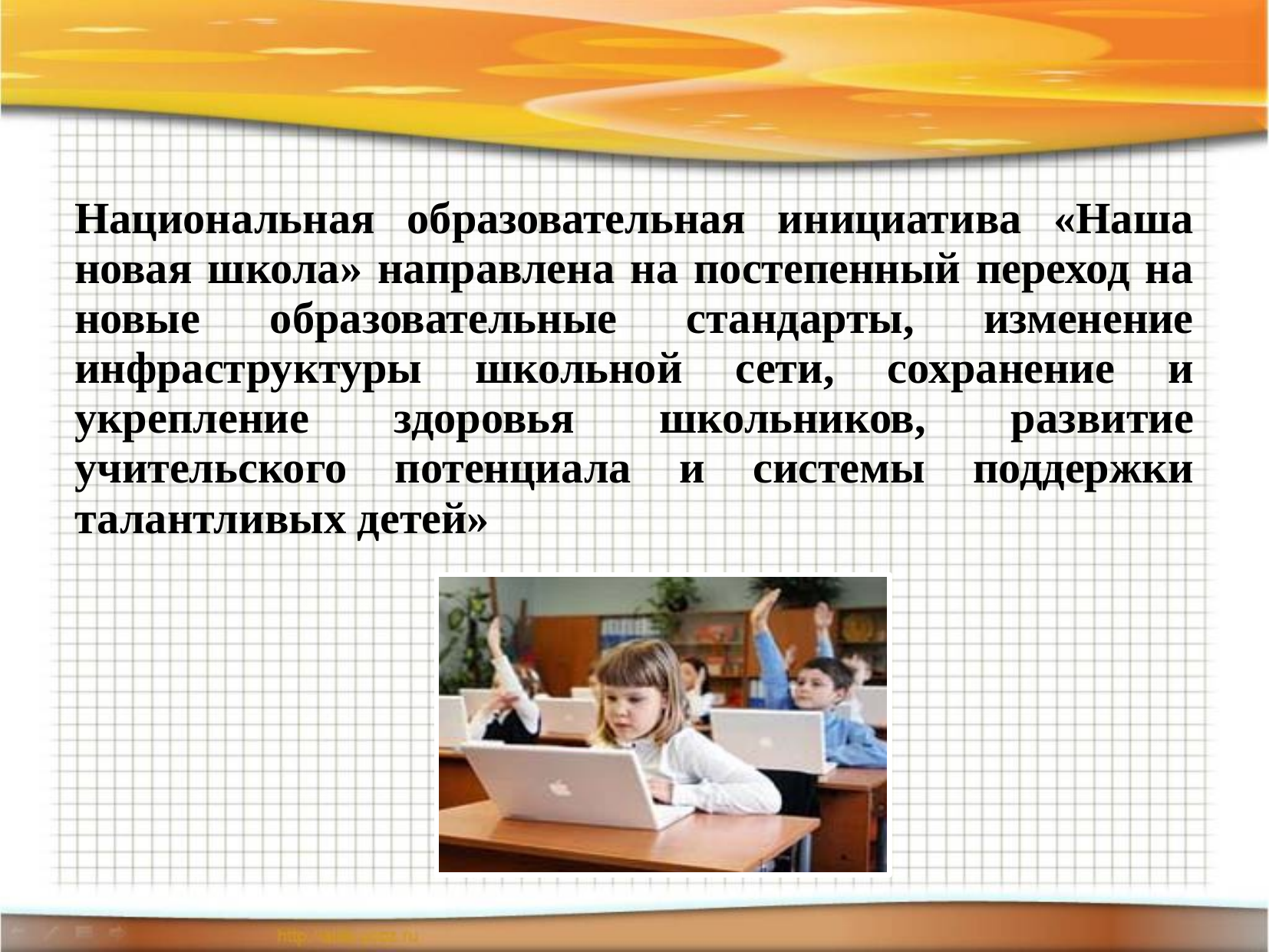

Национальная образовательная инициатива «Наша новая школа» направлена на постепенный переход на новые образовательные стандарты, изменение инфраструктуры школьной сети, сохранение и укрепление здоровья школьников, развитие учительского потенциала и системы поддержки талантливых детей»